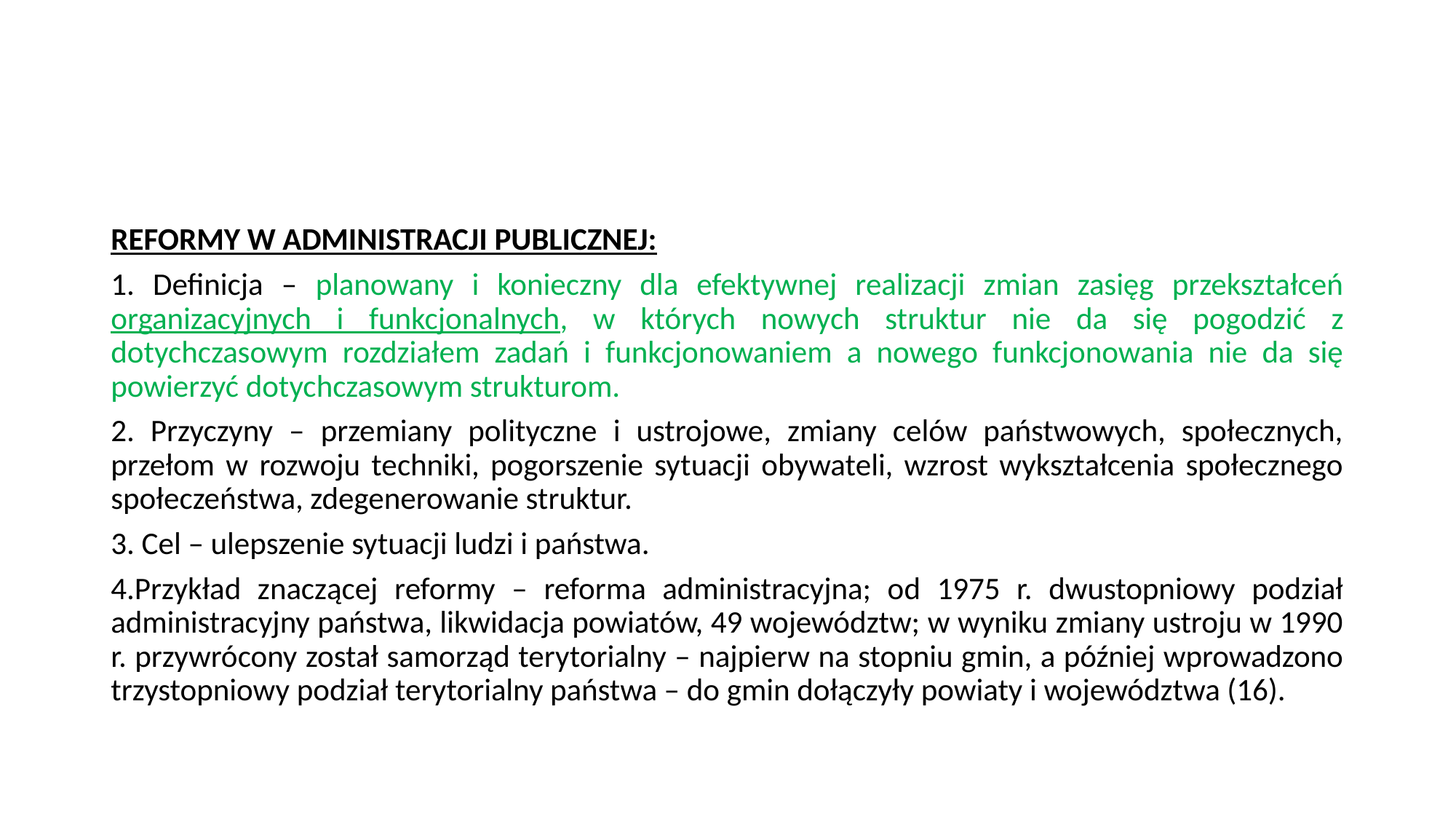

#
REFORMY W ADMINISTRACJI PUBLICZNEJ:
1. Definicja – planowany i konieczny dla efektywnej realizacji zmian zasięg przekształceń organizacyjnych i funkcjonalnych, w których nowych struktur nie da się pogodzić z dotychczasowym rozdziałem zadań i funkcjonowaniem a nowego funkcjonowania nie da się powierzyć dotychczasowym strukturom.
2. Przyczyny – przemiany polityczne i ustrojowe, zmiany celów państwowych, społecznych, przełom w rozwoju techniki, pogorszenie sytuacji obywateli, wzrost wykształcenia społecznego społeczeństwa, zdegenerowanie struktur.
3. Cel – ulepszenie sytuacji ludzi i państwa.
4.Przykład znaczącej reformy – reforma administracyjna; od 1975 r. dwustopniowy podział administracyjny państwa, likwidacja powiatów, 49 województw; w wyniku zmiany ustroju w 1990 r. przywrócony został samorząd terytorialny – najpierw na stopniu gmin, a później wprowadzono trzystopniowy podział terytorialny państwa – do gmin dołączyły powiaty i województwa (16).